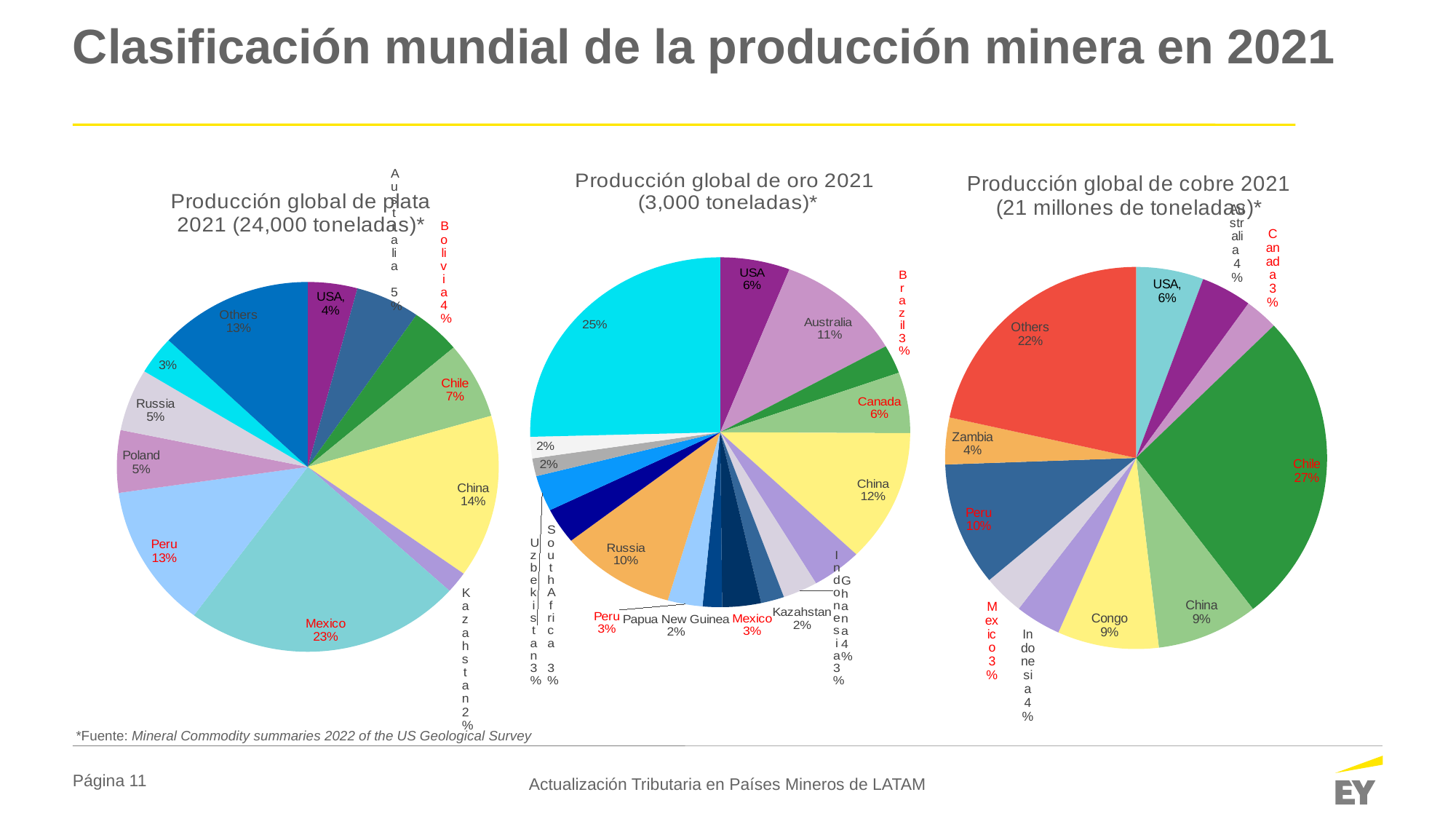

# Clasificación mundial de la producción minera en 2021

### Chart: Producción global de plata 2021 (24,000 toneladas)*

| Category | Silver |
|---|---|
| USA | 1000.0 |
| Australia | 1300.0 |
| Bolivia | 1000.0 |
| Chile | 1600.0 |
| China | 3400.0 |
| Kazahstan | 450.0 |
| Mexico | 5600.0 |
| Peru | 3000.0 |
| Poland | 1300.0 |
| Russia | 1300.0 |
| Peru | None |
| Russia | None |
| South Africa | None |
| Uzbekistan | None |
| Colombia | None |
| Chile | None |
| Argentina | 800.0 |
| Others | 3100.0 |

### Chart: Producción global de oro 2021
(3,000 toneladas)*

| Category | Gold |
|---|---|
| USA | 180.0 |
| Australia | 330.0 |
| Brazil | 80.0 |
| Canada | 170.0 |
| China | 370.0 |
| Ghana | 130.0 |
| Indonesia | 90.0 |
| Kazahstan | 60.0 |
| Mexico | 100.0 |
| Papua New Guinea | 50.0 |
| Peru | 90.0 |
| Russia | 300.0 |
| South Africa | 100.0 |
| Uzbekistan | 100.0 |
| Colombia | 50.0 |
| Argentina | 60.0 |
| Others | 770.0 |

### Chart: Producción global de cobre 2021
(21 millones de toneladas)*

| Category | Copper |
|---|---|
| USA | 1200.0 |
| Australia | 900.0 |
| Canada | 590.0 |
| Chile | 5600.0 |
| China | 1800.0 |
| Congo | 1800.0 |
| Indonesia | 810.0 |
| Mexico | 720.0 |
| Peru | 2200.0 |
| Zambia | 830.0 |
| Peru | None |
| Russia | None |
| South Africa | None |
| Uzbekistan | None |
| Colombia | None |
| Chile | None |
| Argentina | None |
| Others | 4530.0 |
*Fuente: Mineral Commodity summaries 2022 of the US Geological Survey